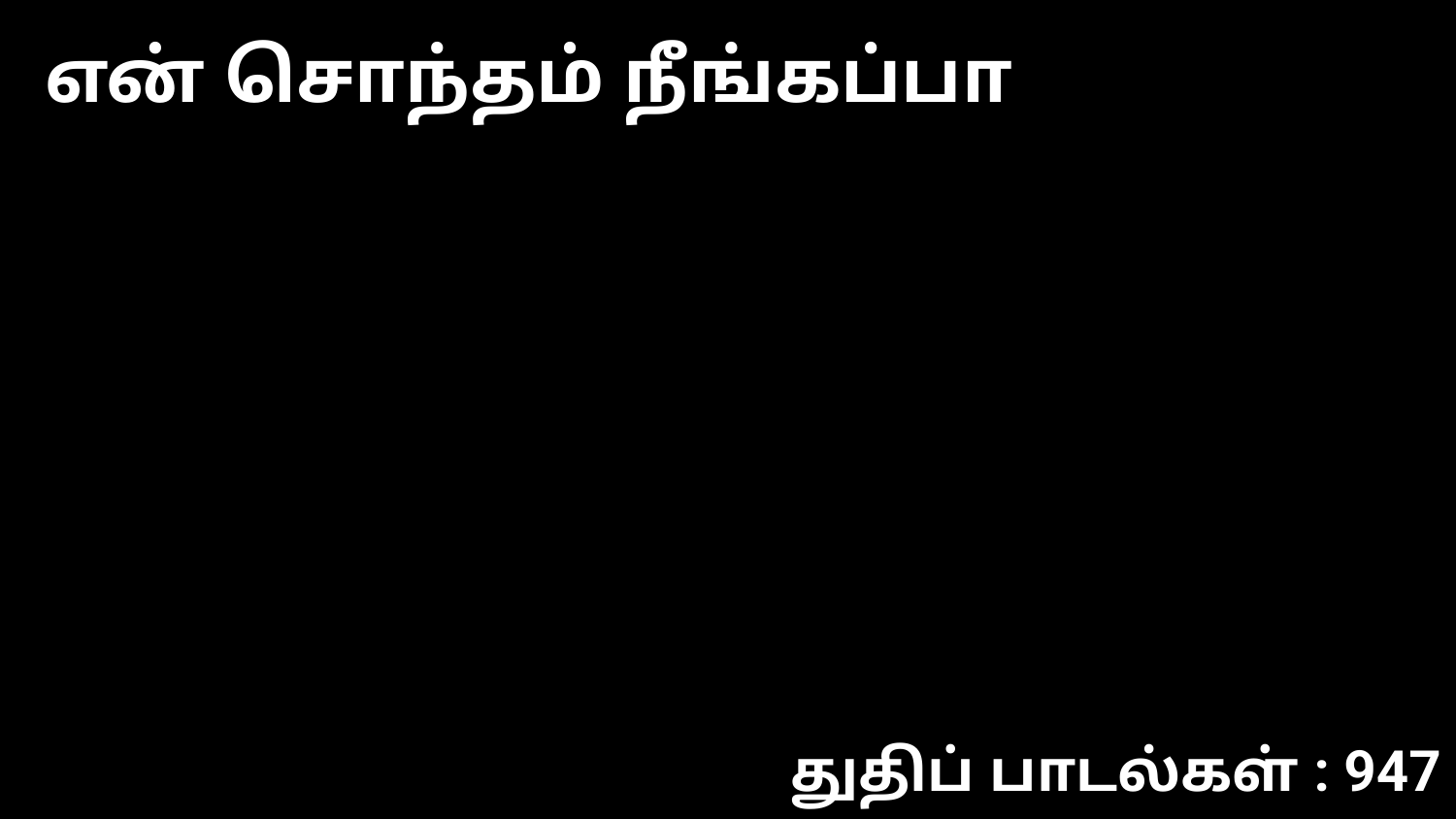

என் சொந்தம் நீங்கப்பா
துதிப் பாடல்கள் : 947